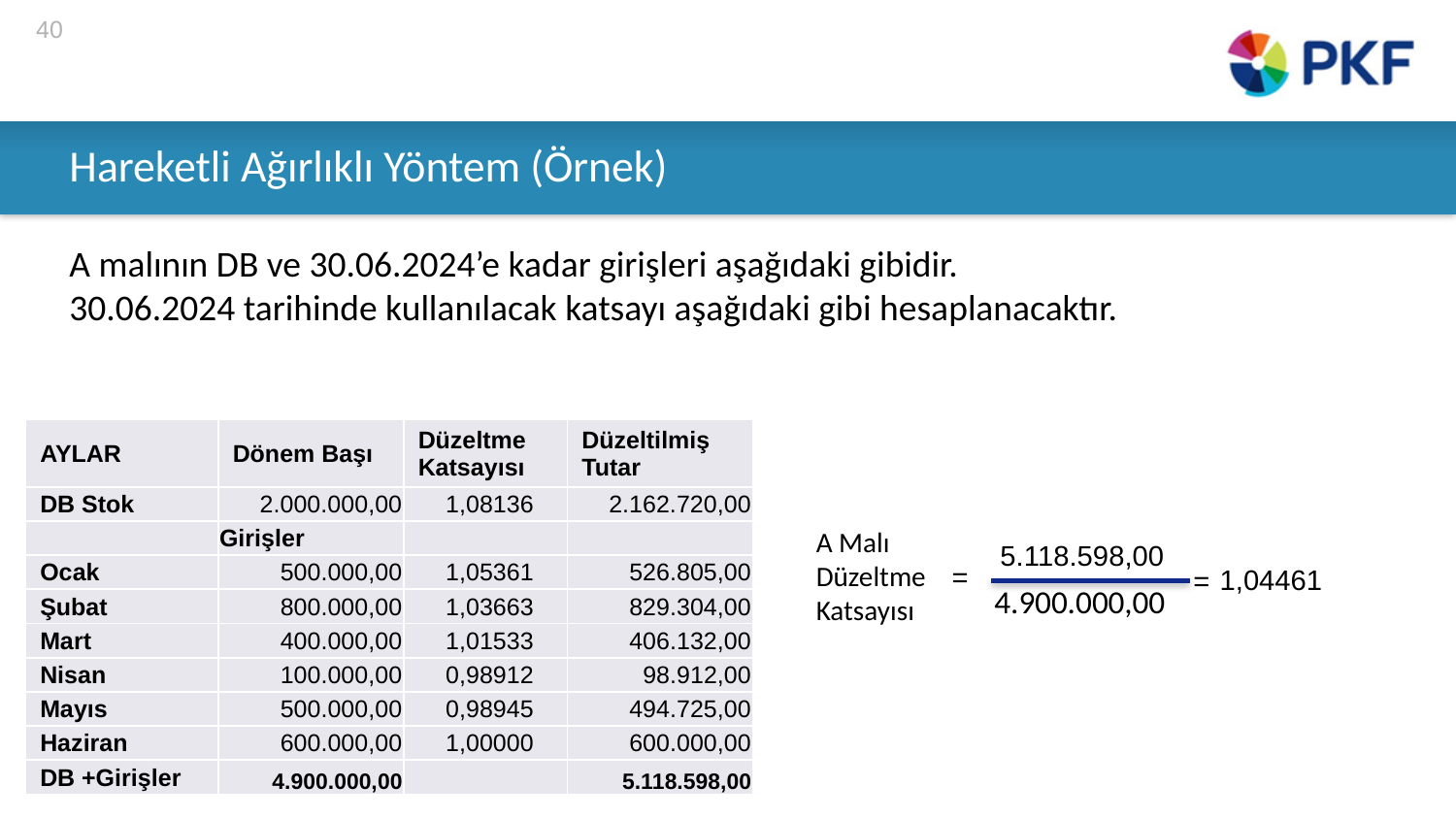

40
# Hareketli Ağırlıklı Yöntem (Örnek)
A malının DB ve 30.06.2024’e kadar girişleri aşağıdaki gibidir.
30.06.2024 tarihinde kullanılacak katsayı aşağıdaki gibi hesaplanacaktır.
| AYLAR | Dönem Başı | Düzeltme Katsayısı | Düzeltilmiş Tutar |
| --- | --- | --- | --- |
| DB Stok | 2.000.000,00 | 1,08136 | 2.162.720,00 |
|  | Girişler |  |  |
| Ocak | 500.000,00 | 1,05361 | 526.805,00 |
| Şubat | 800.000,00 | 1,03663 | 829.304,00 |
| Mart | 400.000,00 | 1,01533 | 406.132,00 |
| Nisan | 100.000,00 | 0,98912 | 98.912,00 |
| Mayıs | 500.000,00 | 0,98945 | 494.725,00 |
| Haziran | 600.000,00 | 1,00000 | 600.000,00 |
| DB +Girişler | 4.900.000,00 |  | 5.118.598,00 |
A Malı Düzeltme Katsayısı
5.118.598,00
=
1,04461
=
4.900.000,00